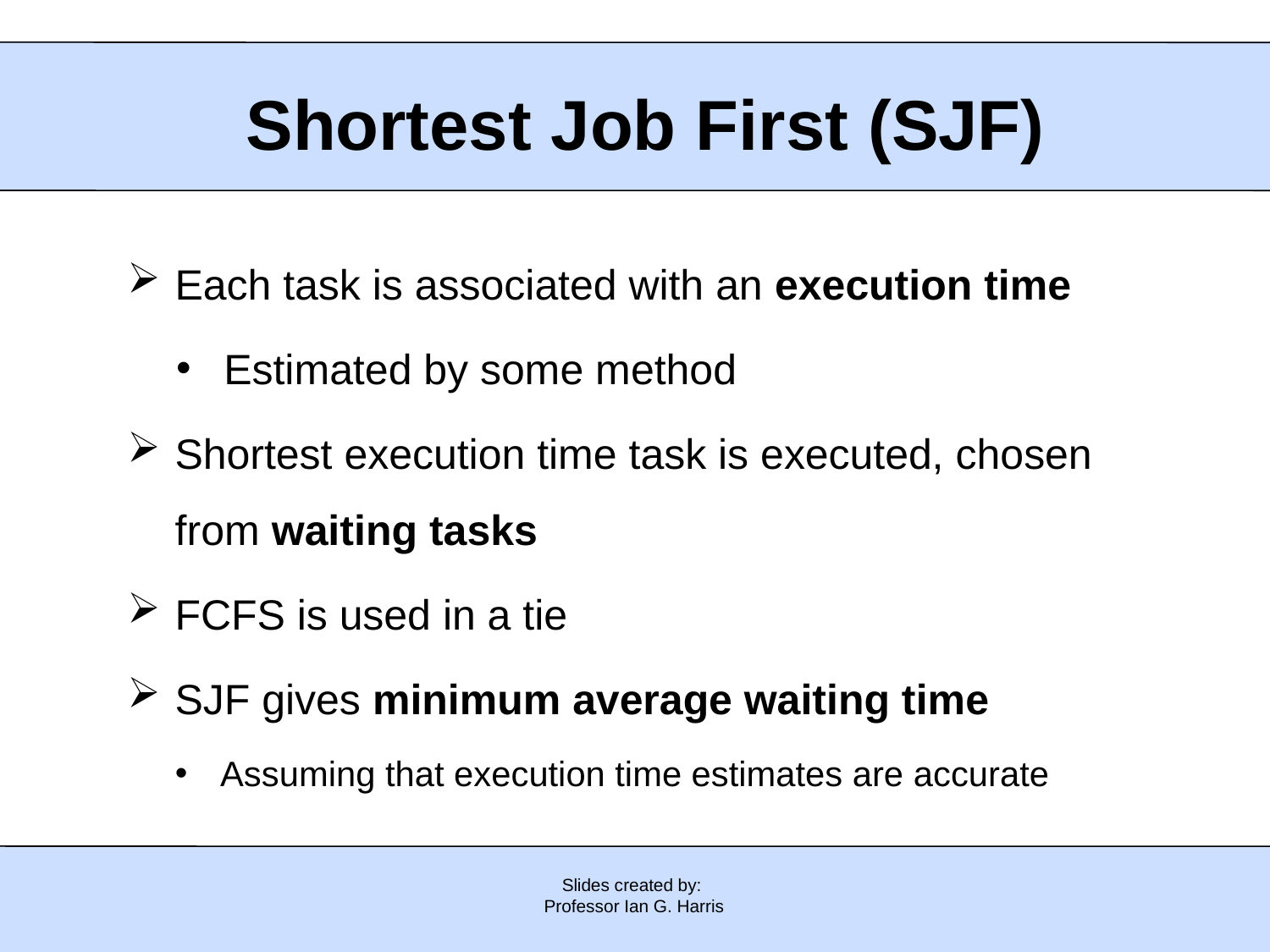

Shortest Job First (SJF)
Each task is associated with an execution time
Estimated by some method
Shortest execution time task is executed, chosen from waiting tasks
FCFS is used in a tie
SJF gives minimum average waiting time
Assuming that execution time estimates are accurate

Slides created by:
Professor Ian G. Harris